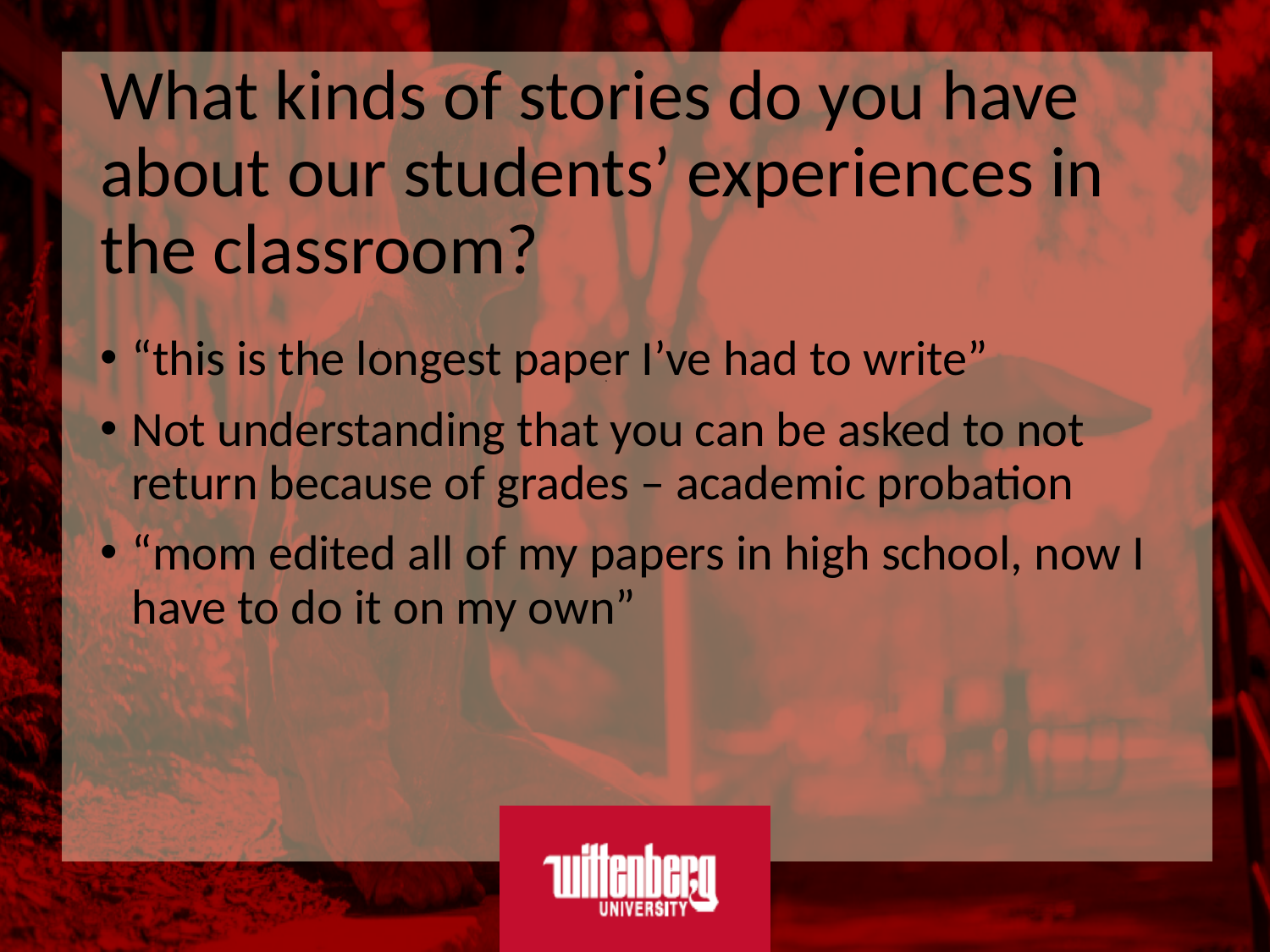

# What kinds of stories do you have about our students’ experiences in the classroom?
“this is the longest paper I’ve had to write”
Not understanding that you can be asked to not return because of grades – academic probation
“mom edited all of my papers in high school, now I have to do it on my own”